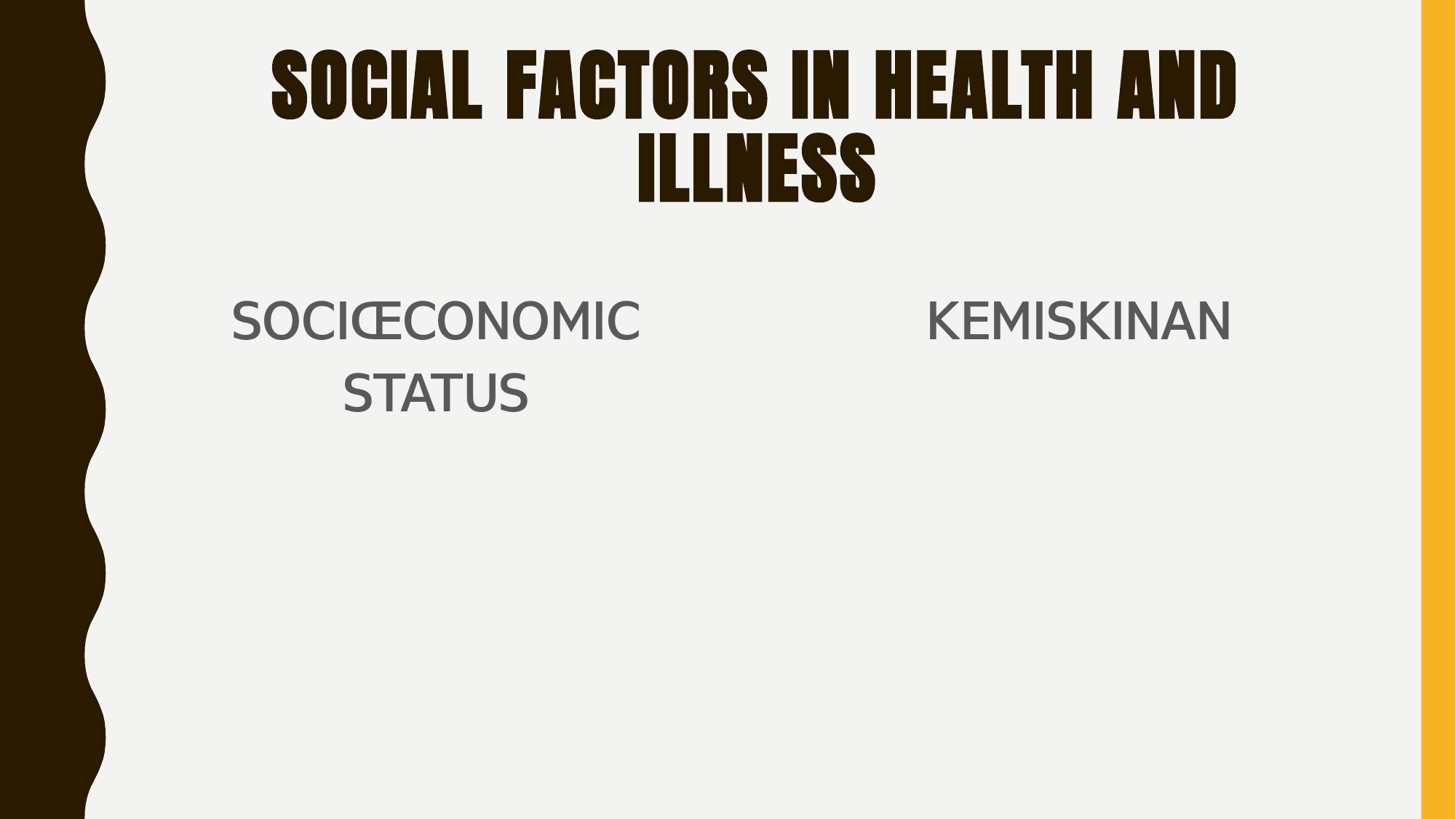

# SOCIAL FACTORS IN HEALTH AND ILLNESS
SOCIOECONOMIC STATUS
KEMISKINAN